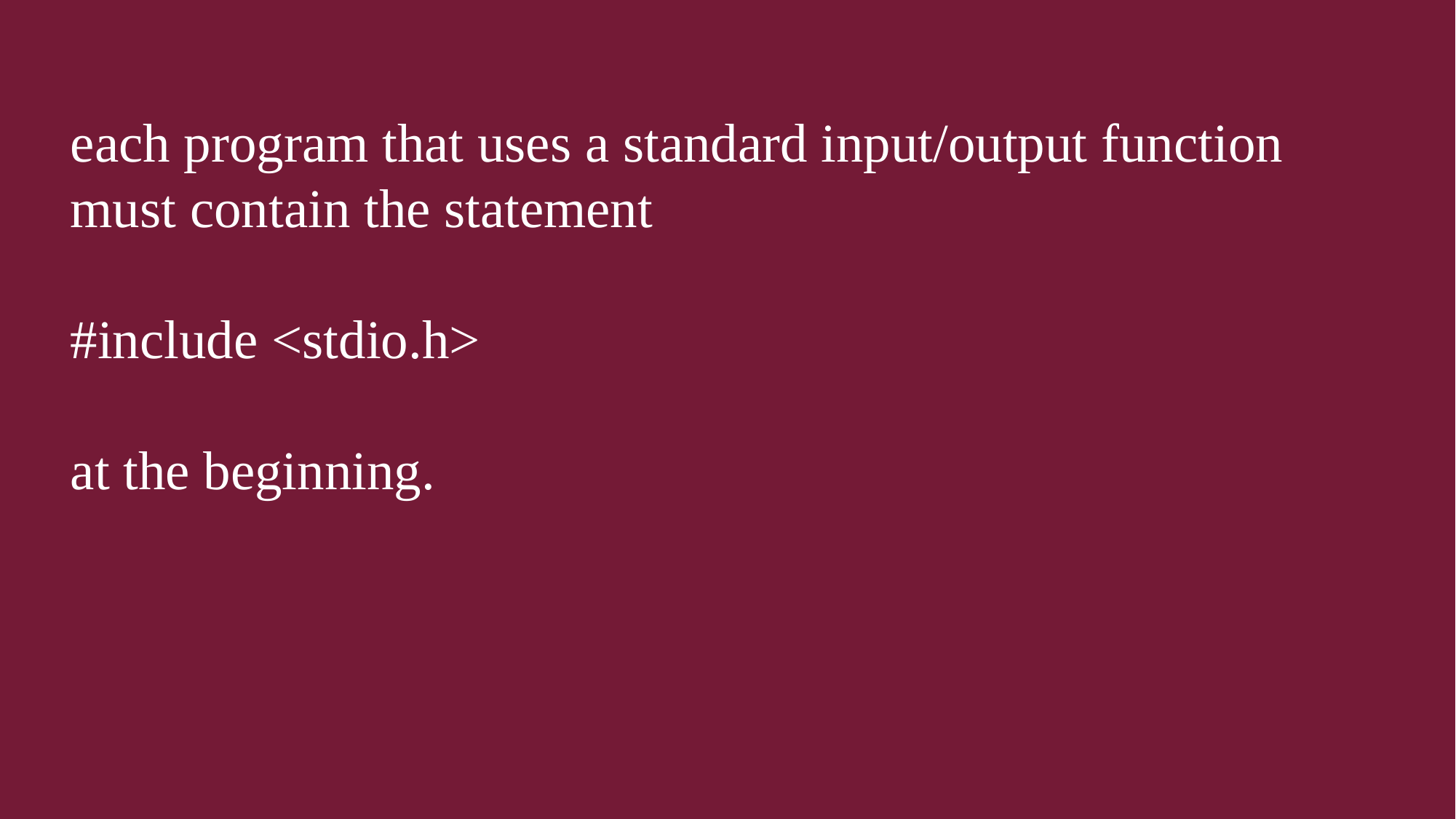

each program that uses a standard input/output function must contain the statement

#include <stdio.h>

at the beginning.